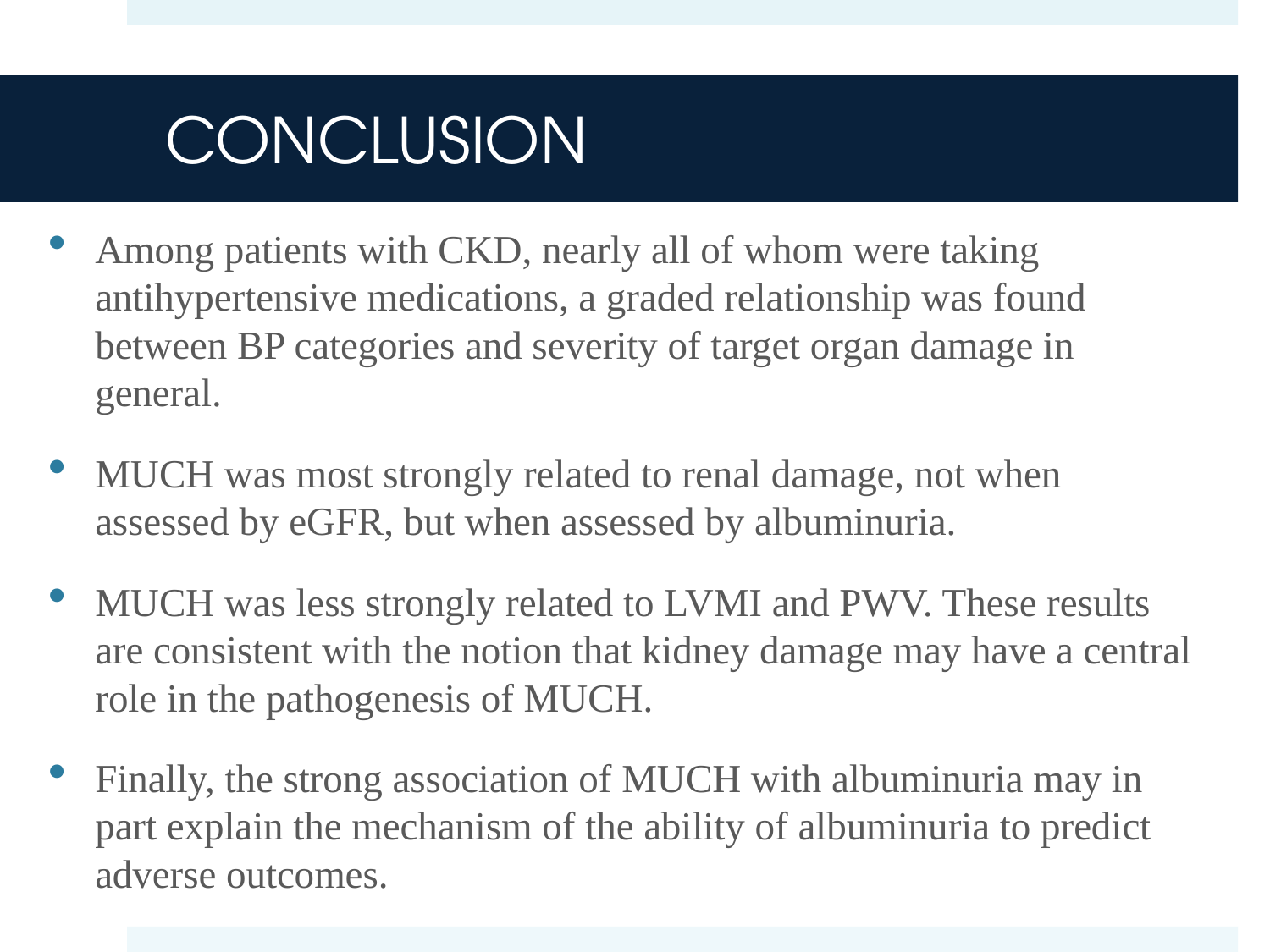

# CONCLUSION
Among patients with CKD, nearly all of whom were taking antihypertensive medications, a graded relationship was found between BP categories and severity of target organ damage in general.
MUCH was most strongly related to renal damage, not when assessed by eGFR, but when assessed by albuminuria.
MUCH was less strongly related to LVMI and PWV. These results are consistent with the notion that kidney damage may have a central role in the pathogenesis of MUCH.
Finally, the strong association of MUCH with albuminuria may in part explain the mechanism of the ability of albuminuria to predict adverse outcomes.